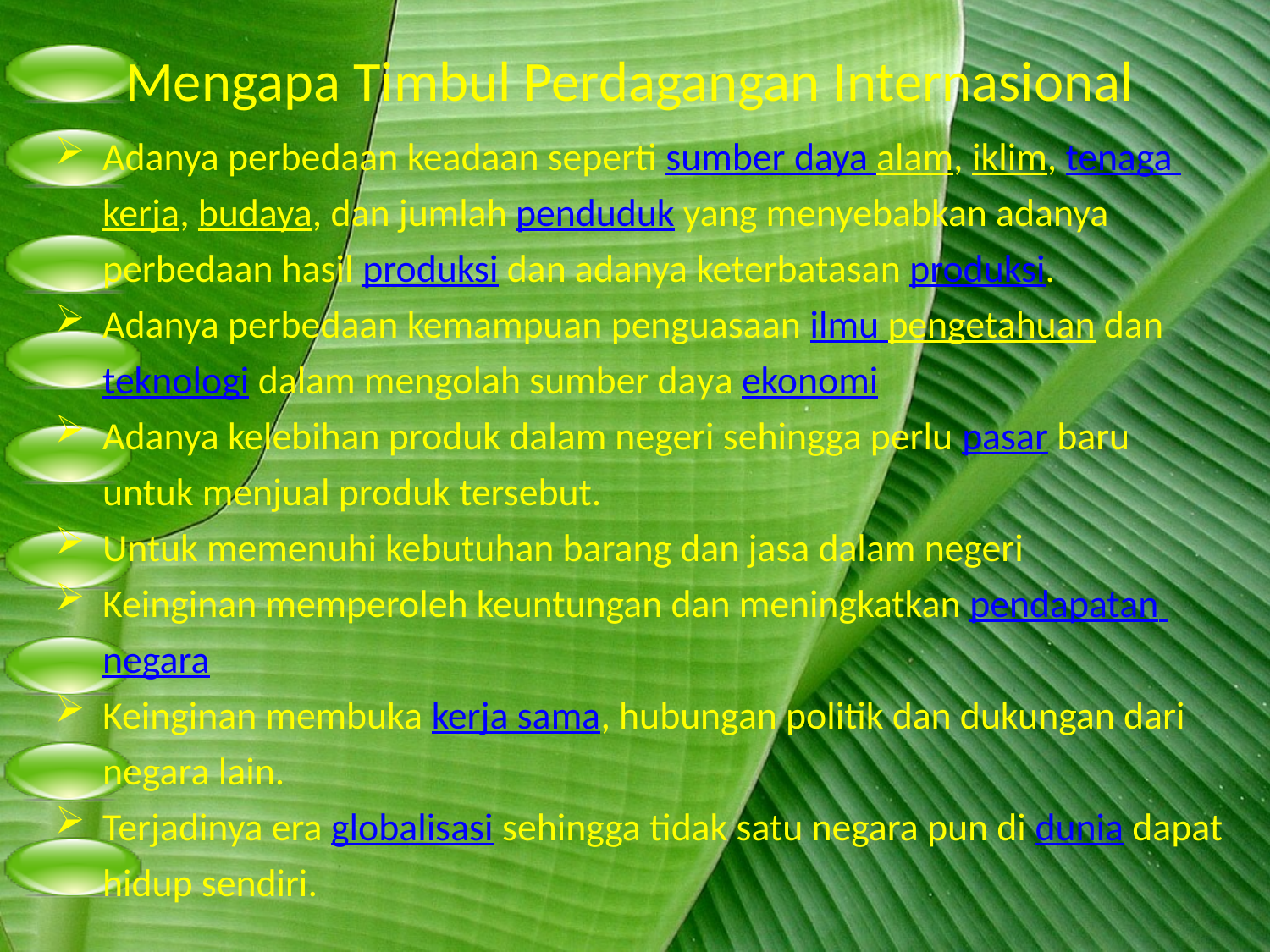

# Mengapa Timbul Perdagangan Internasional
Adanya perbedaan keadaan seperti sumber daya alam, iklim, tenaga kerja, budaya, dan jumlah penduduk yang menyebabkan adanya perbedaan hasil produksi dan adanya keterbatasan produksi.
Adanya perbedaan kemampuan penguasaan ilmu pengetahuan dan teknologi dalam mengolah sumber daya ekonomi
Adanya kelebihan produk dalam negeri sehingga perlu pasar baru untuk menjual produk tersebut.
Untuk memenuhi kebutuhan barang dan jasa dalam negeri
Keinginan memperoleh keuntungan dan meningkatkan pendapatan negara
Keinginan membuka kerja sama, hubungan politik dan dukungan dari negara lain.
Terjadinya era globalisasi sehingga tidak satu negara pun di dunia dapat hidup sendiri.